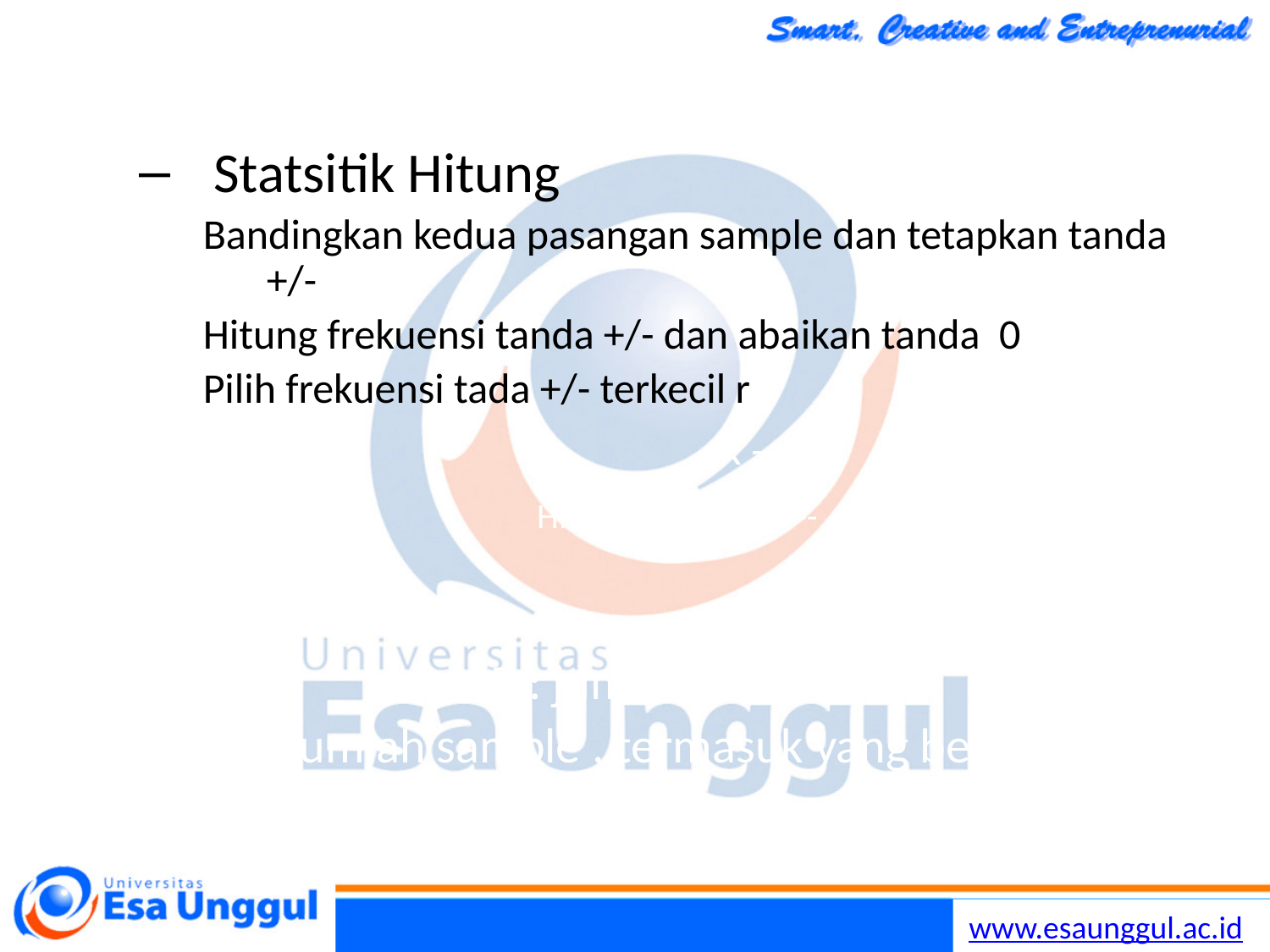

Statsitik Hitung
Bandingkan kedua pasangan sample dan tetapkan tanda +/-
Hitung frekuensi tanda +/- dan abaikan tanda  0
Pilih frekuensi tada +/- terkecil r
	                  R - n
	Hitung CR =  ---------

	R : jumlah tanda 0
	 n : jumlah sample , termasuk yang bertanda 0